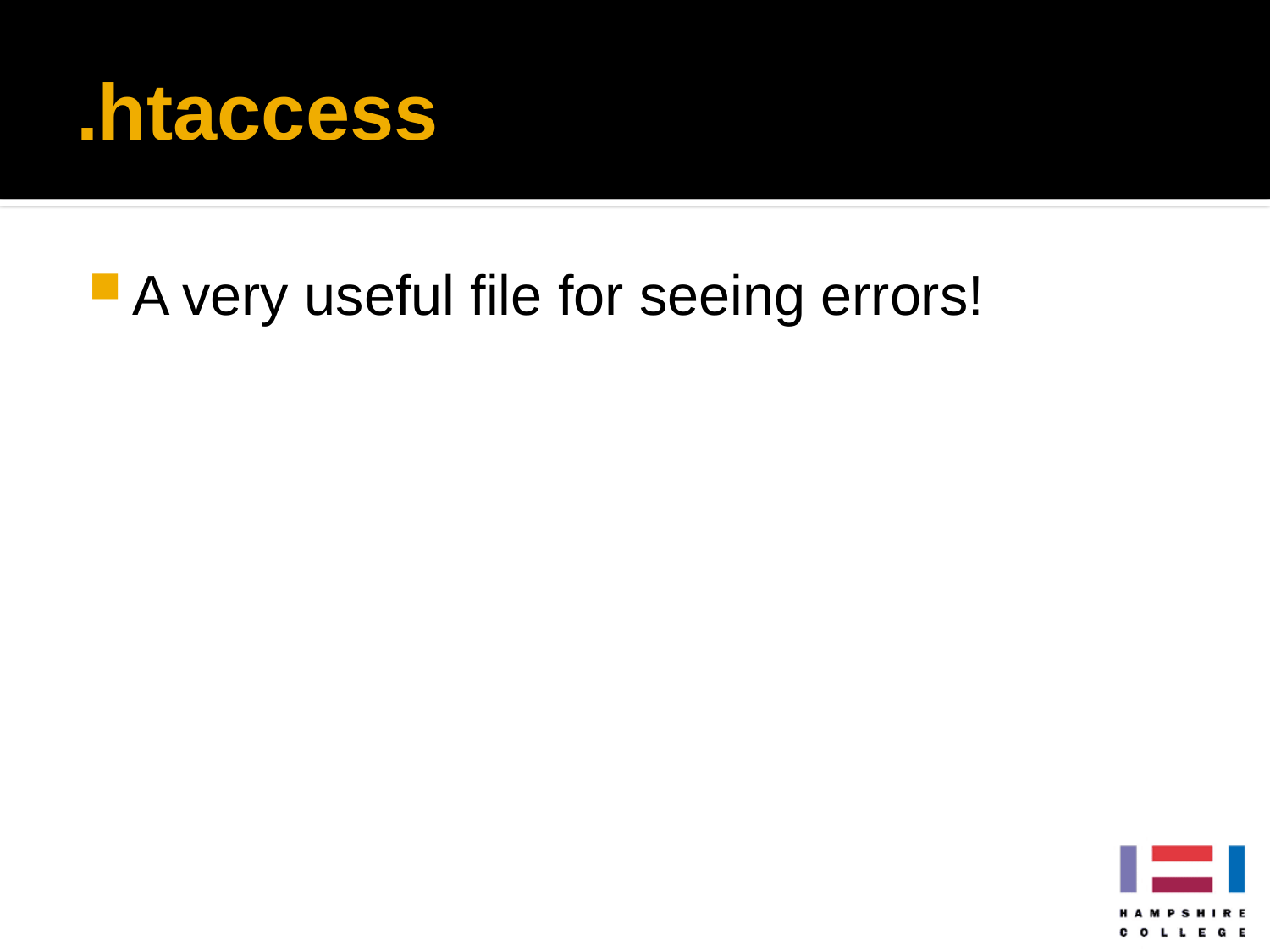

# .htaccess
A very useful file for seeing errors!